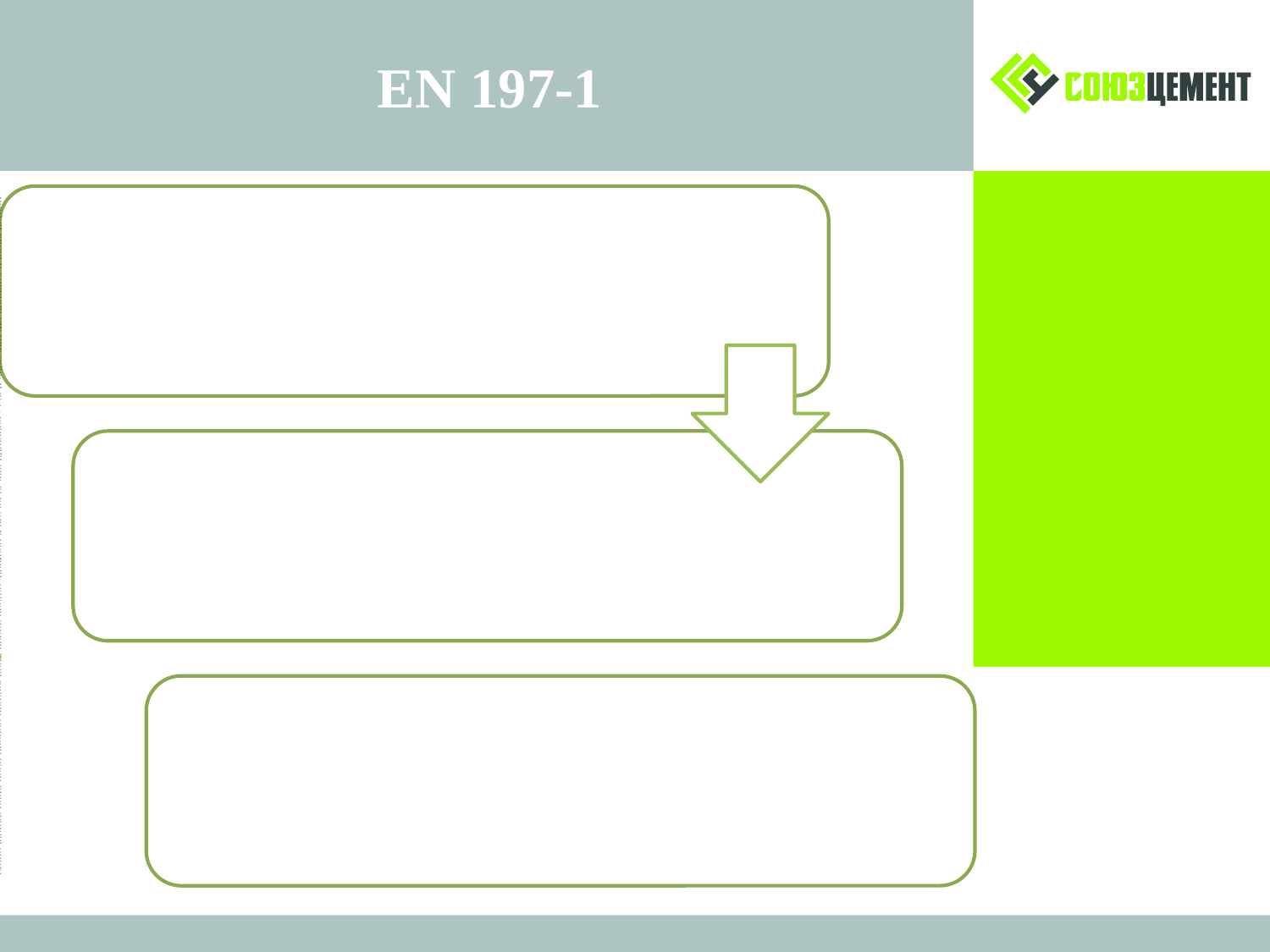

# EN 197-1
Европейским комитетом по стандартизации (CEN) принят стандарт EN 197-1 , устанавливающий единые для всех стран ЕС классификацию, технические требования и методы установления соответствия качества цементов требованиям стандарта